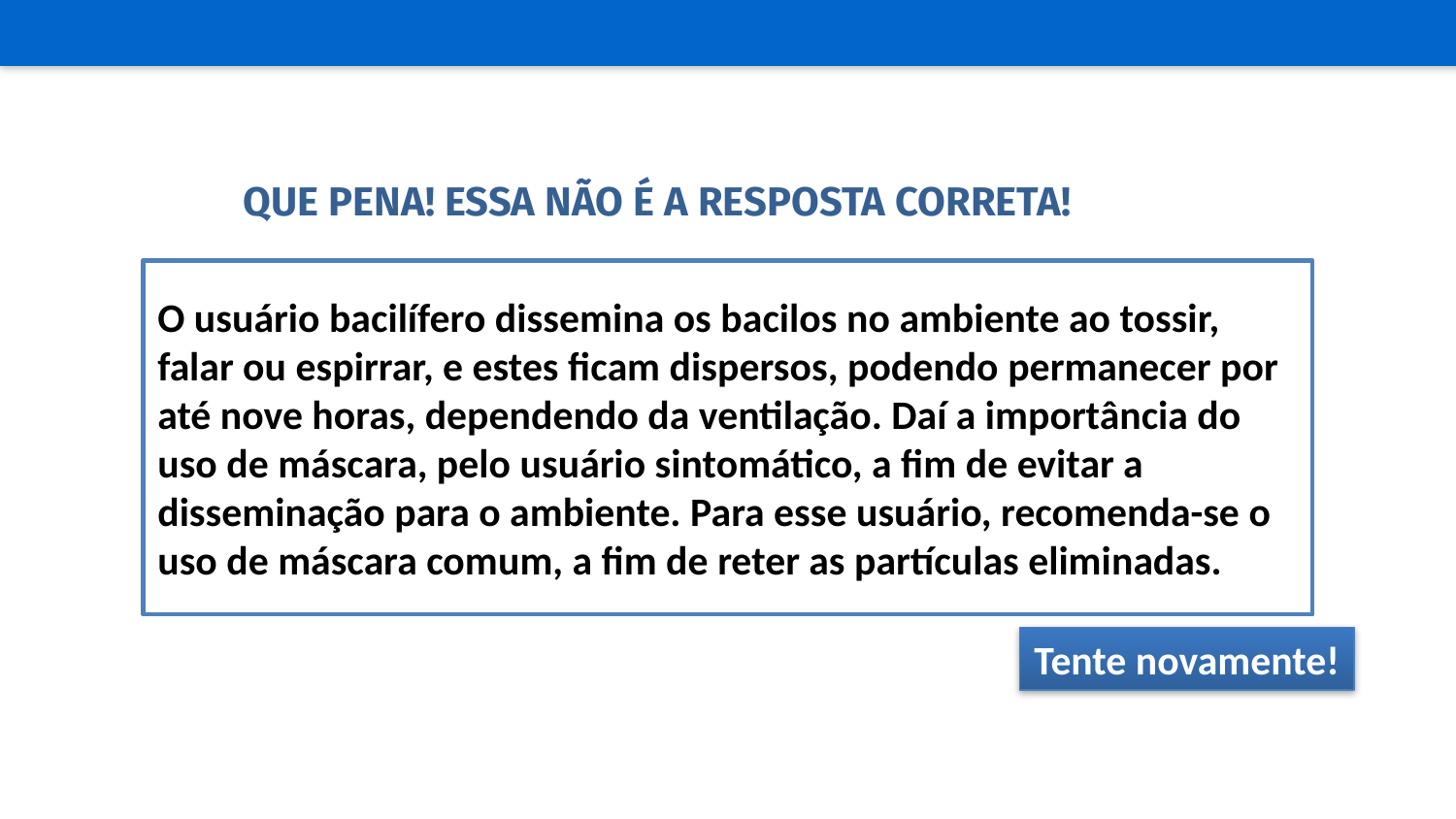

Que pena! Essa não é a resposta correta!

O usuário bacilífero dissemina os bacilos no ambiente ao tossir, falar ou espirrar, e estes ficam dispersos, podendo permanecer por até nove horas, dependendo da ventilação. Daí a importância do uso de máscara, pelo usuário sintomático, a fim de evitar a disseminação para o ambiente. Para esse usuário, recomenda-se o uso de máscara comum, a fim de reter as partículas eliminadas.

Tente novamente!